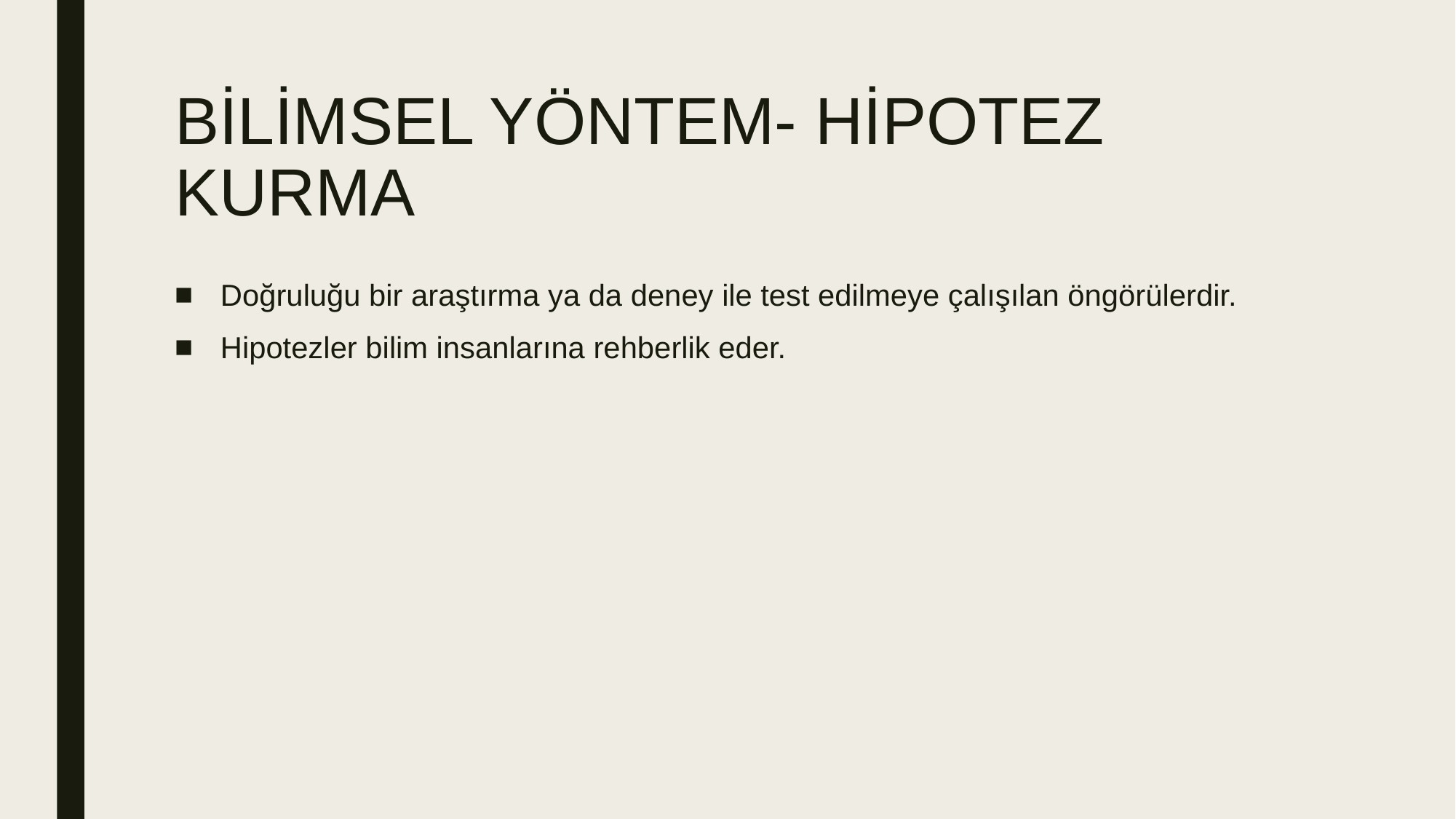

# BİLİMSEL YÖNTEM- HİPOTEZ KURMA
Doğruluğu bir araştırma ya da deney ile test edilmeye çalışılan öngörülerdir.
Hipotezler bilim insanlarına rehberlik eder.